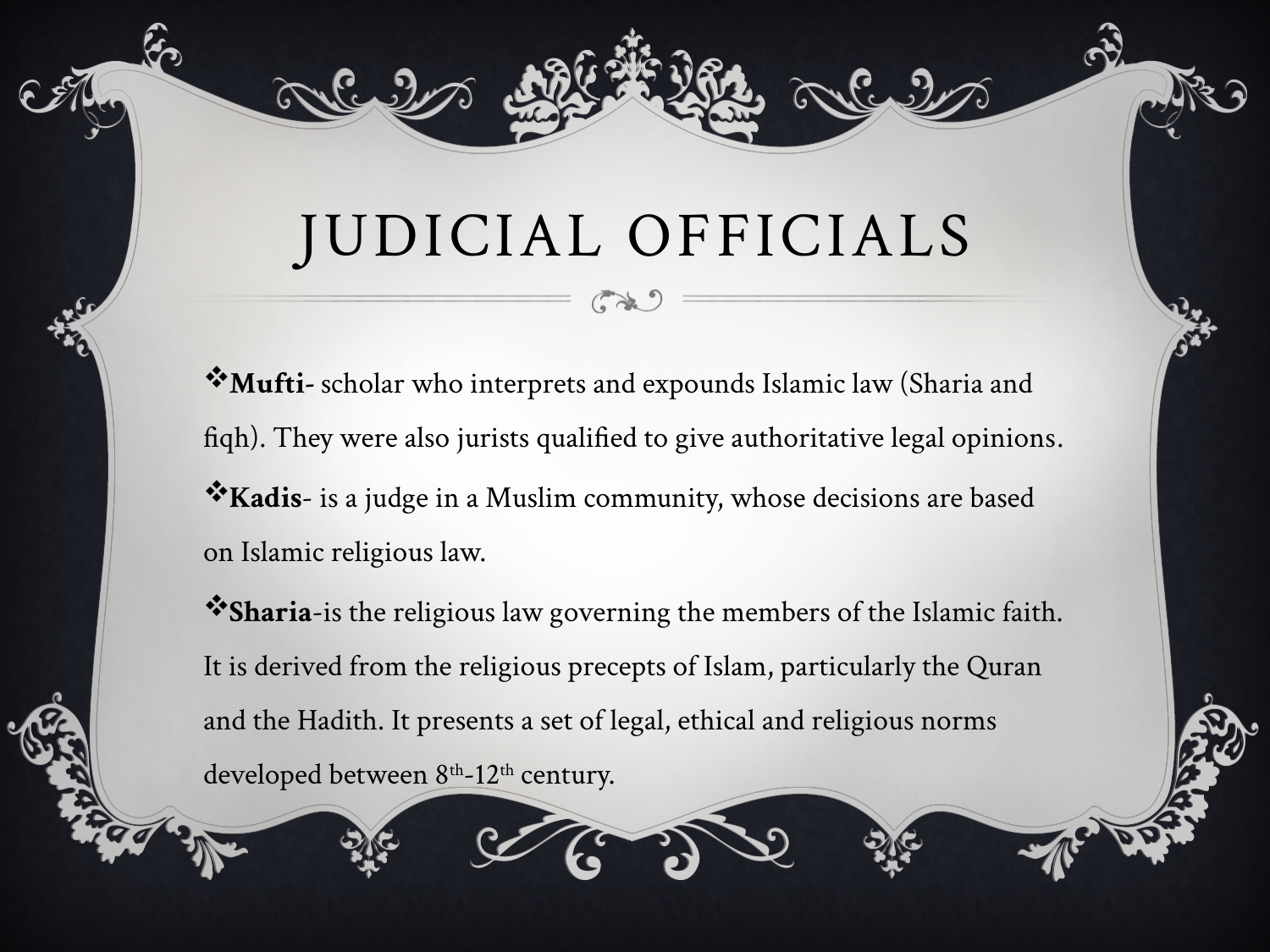

# Judicial officials
Mufti- scholar who interprets and expounds Islamic law (Sharia and fiqh). They were also jurists qualified to give authoritative legal opinions.
Kadis- is a judge in a Muslim community, whose decisions are based on Islamic religious law.
Sharia-is the religious law governing the members of the Islamic faith. It is derived from the religious precepts of Islam, particularly the Quran and the Hadith. It presents a set of legal, ethical and religious norms developed between 8th-12th century.